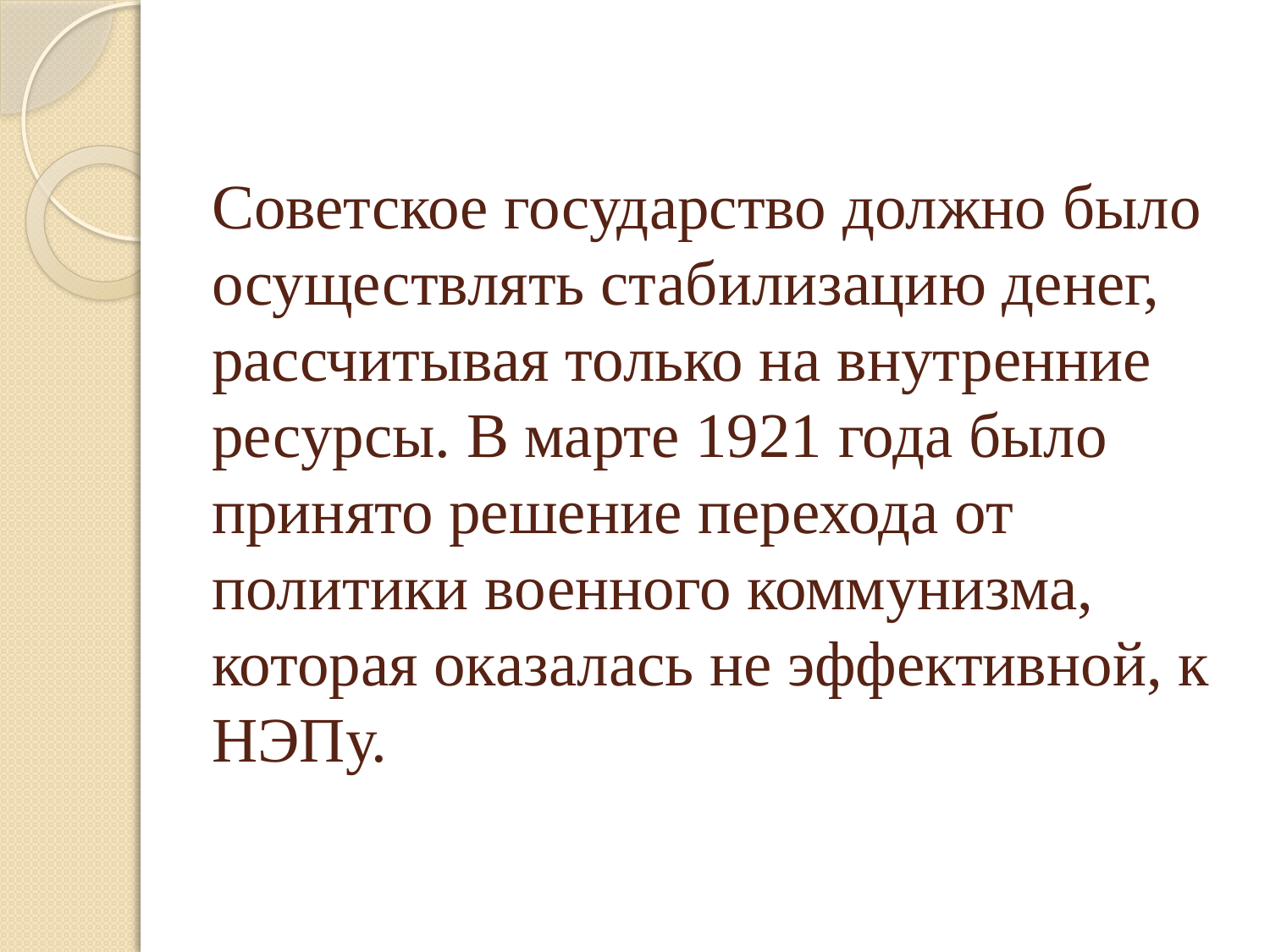

# Советское государство должно было осуществлять стабилизацию денег, рассчитывая только на внутренние ресурсы. В марте 1921 года было принято решение перехода от политики военного коммунизма, которая оказалась не эффективной, к НЭПу.